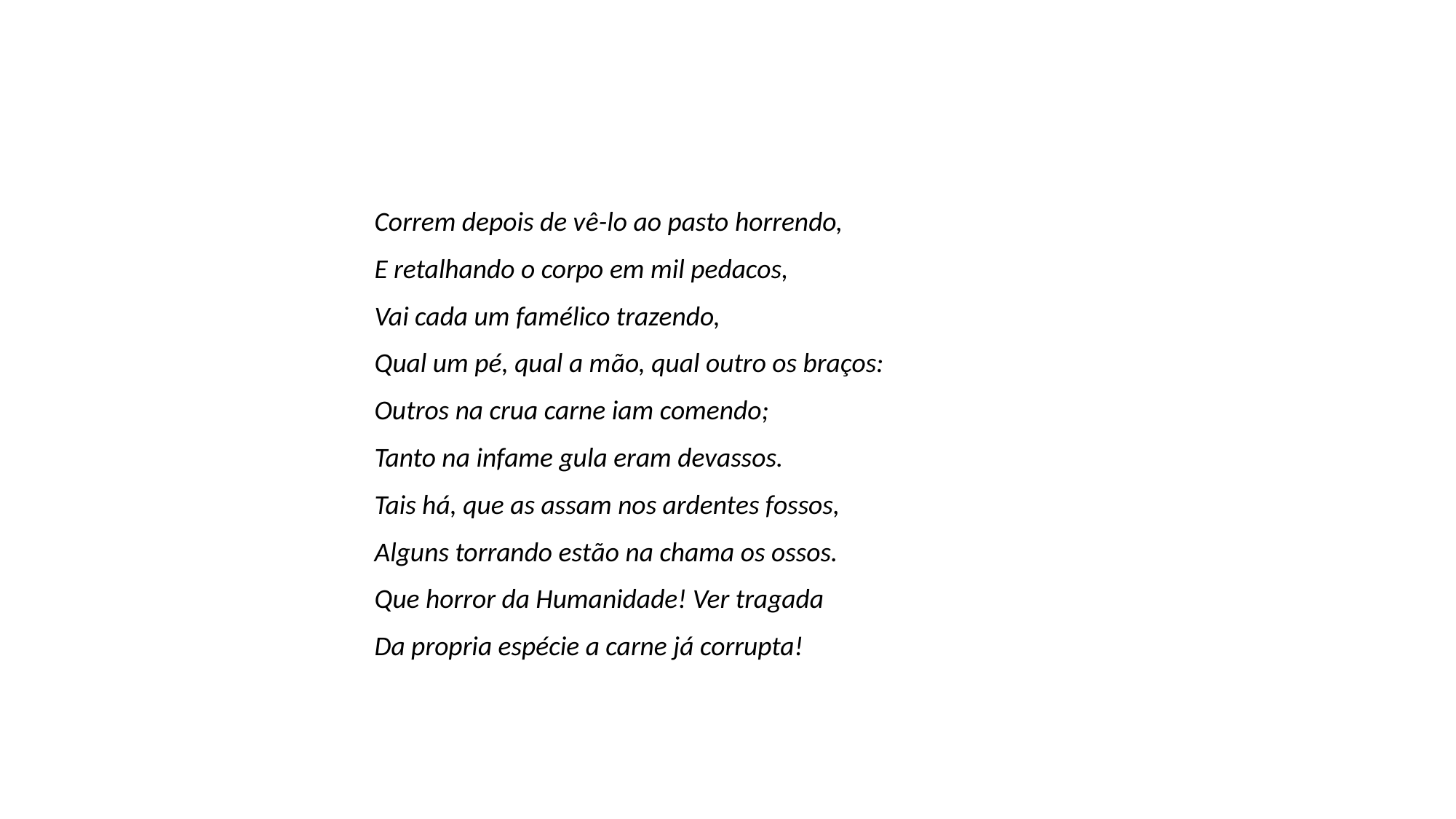

Correm depois de vê-lo ao pasto horrendo,
E retalhando o corpo em mil pedacos,
Vai cada um famélico trazendo,
Qual um pé, qual a mão, qual outro os braços:
Outros na crua carne iam comendo;
Tanto na infame gula eram devassos.
Tais há, que as assam nos ardentes fossos,
Alguns torrando estão na chama os ossos.
Que horror da Humanidade! Ver tragada
Da propria espécie a carne já corrupta!